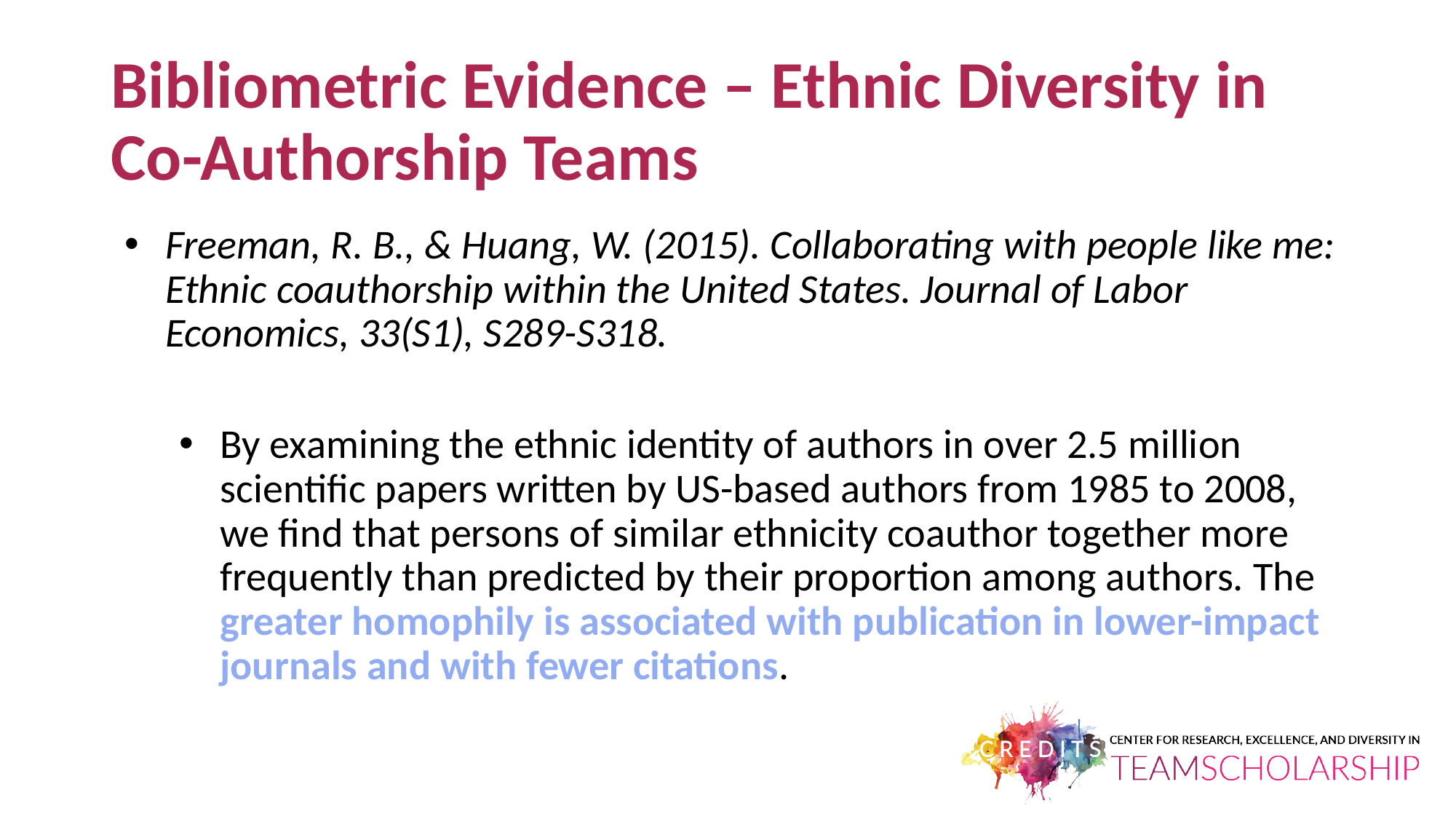

# Bibliometric Evidence – Ethnic Diversity in Co-Authorship Teams
Freeman, R. B., & Huang, W. (2015). Collaborating with people like me: Ethnic coauthorship within the United States. Journal of Labor Economics, 33(S1), S289-S318.

By examining the ethnic identity of authors in over 2.5 million scientific papers written by US-based authors from 1985 to 2008, we find that persons of similar ethnicity coauthor together more frequently than predicted by their proportion among authors. The greater homophily is associated with publication in lower-impact journals and with fewer citations.